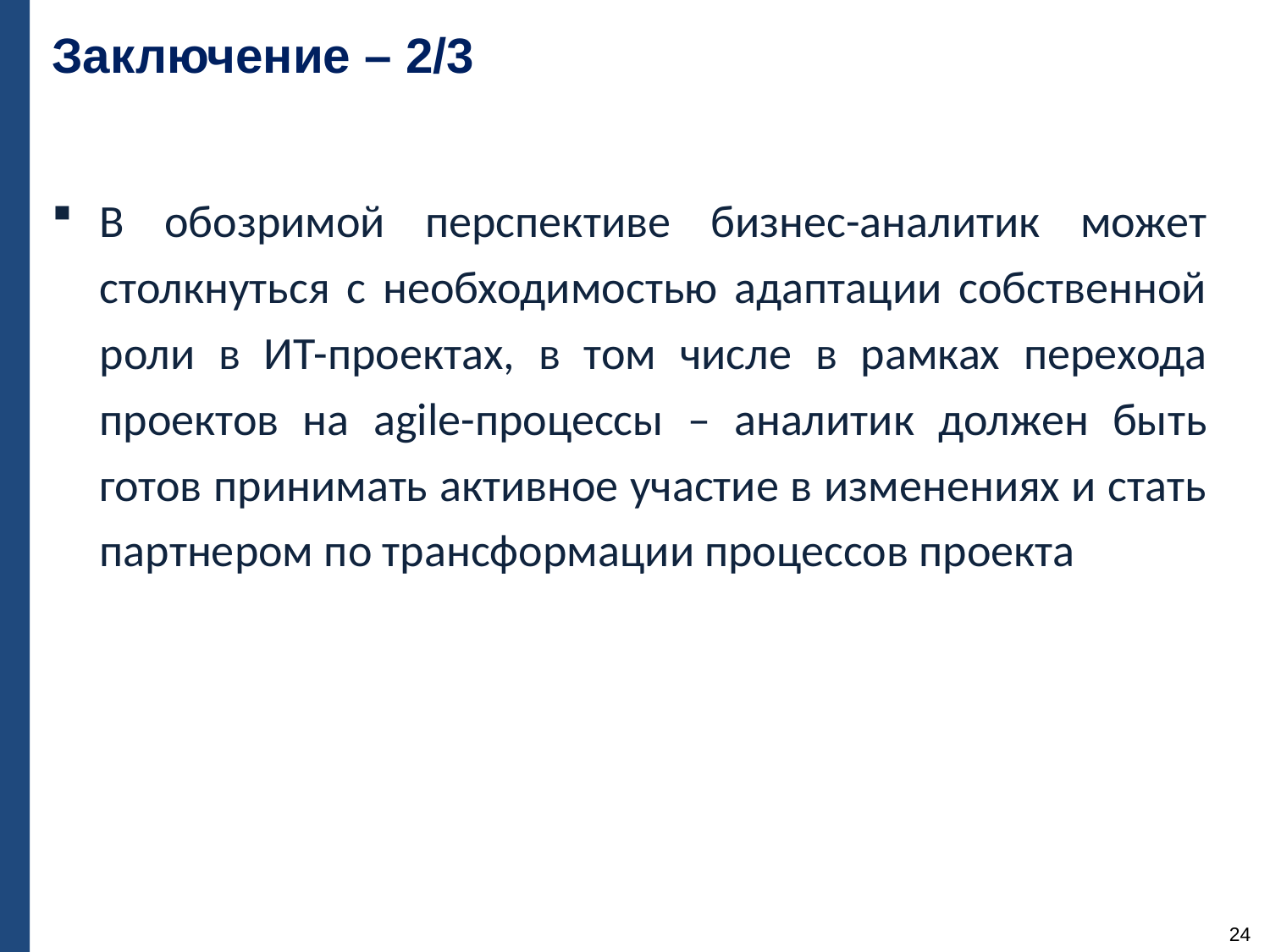

# Заключение – 2/3
В обозримой перспективе бизнес-аналитик может столкнуться с необходимостью адаптации собственной роли в ИТ-проектах, в том числе в рамках перехода проектов на agile-процессы – аналитик должен быть готов принимать активное участие в изменениях и стать партнером по трансформации процессов проекта